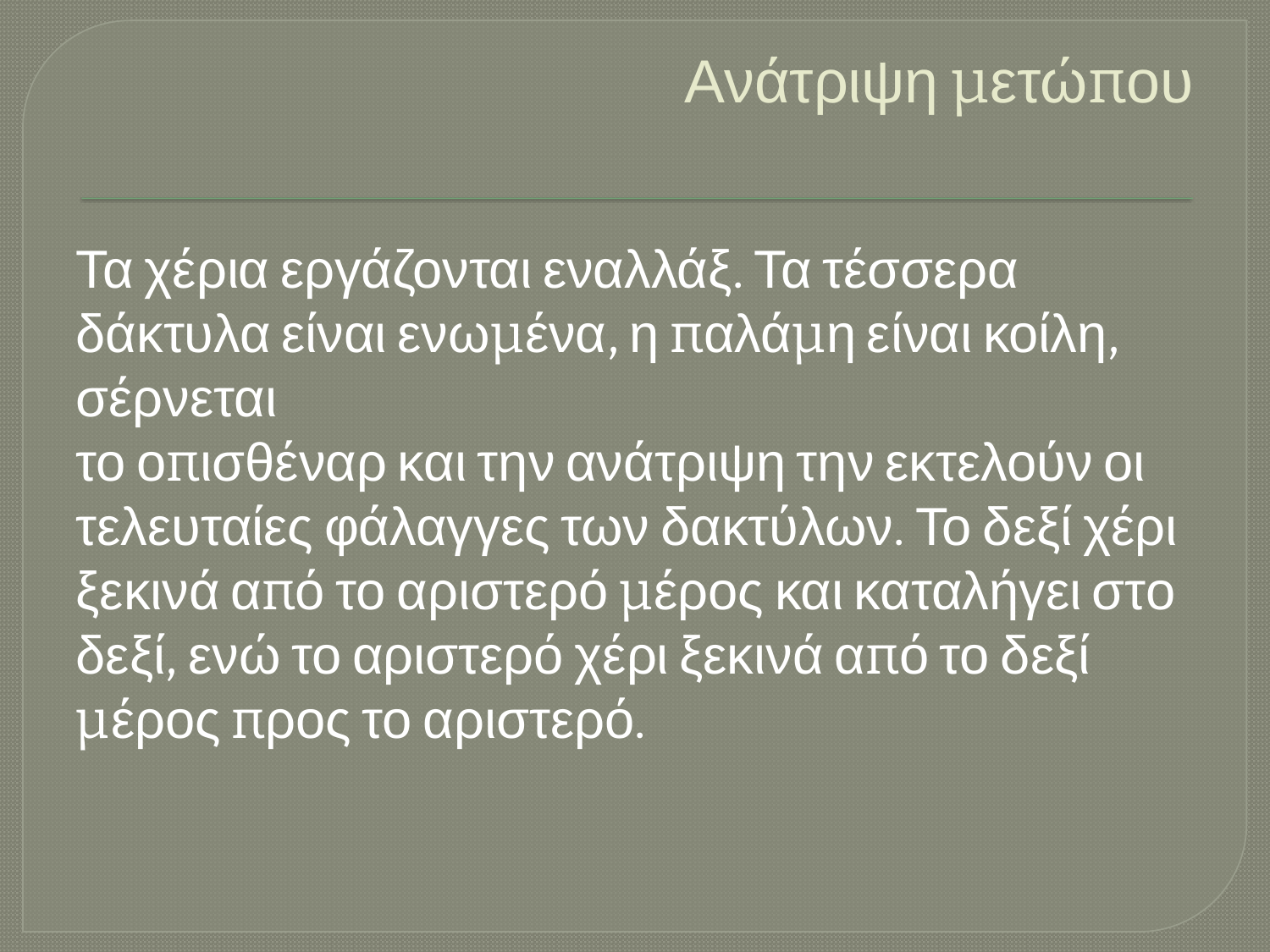

# Ανάτριψη μετώπου
Τα χέρια εργάζονται εναλλάξ. Τα τέσσερα δάκτυλα είναι ενωμένα, η παλάμη είναι κοίλη, σέρνεται
το οπισθέναρ και την ανάτριψη την εκτελούν οι τελευταίες φάλαγγες των δακτύλων. Το δεξί χέρι
ξεκινά από το αριστερό μέρος και καταλήγει στο δεξί, ενώ το αριστερό χέρι ξεκινά από το δεξί
μέρος προς το αριστερό.